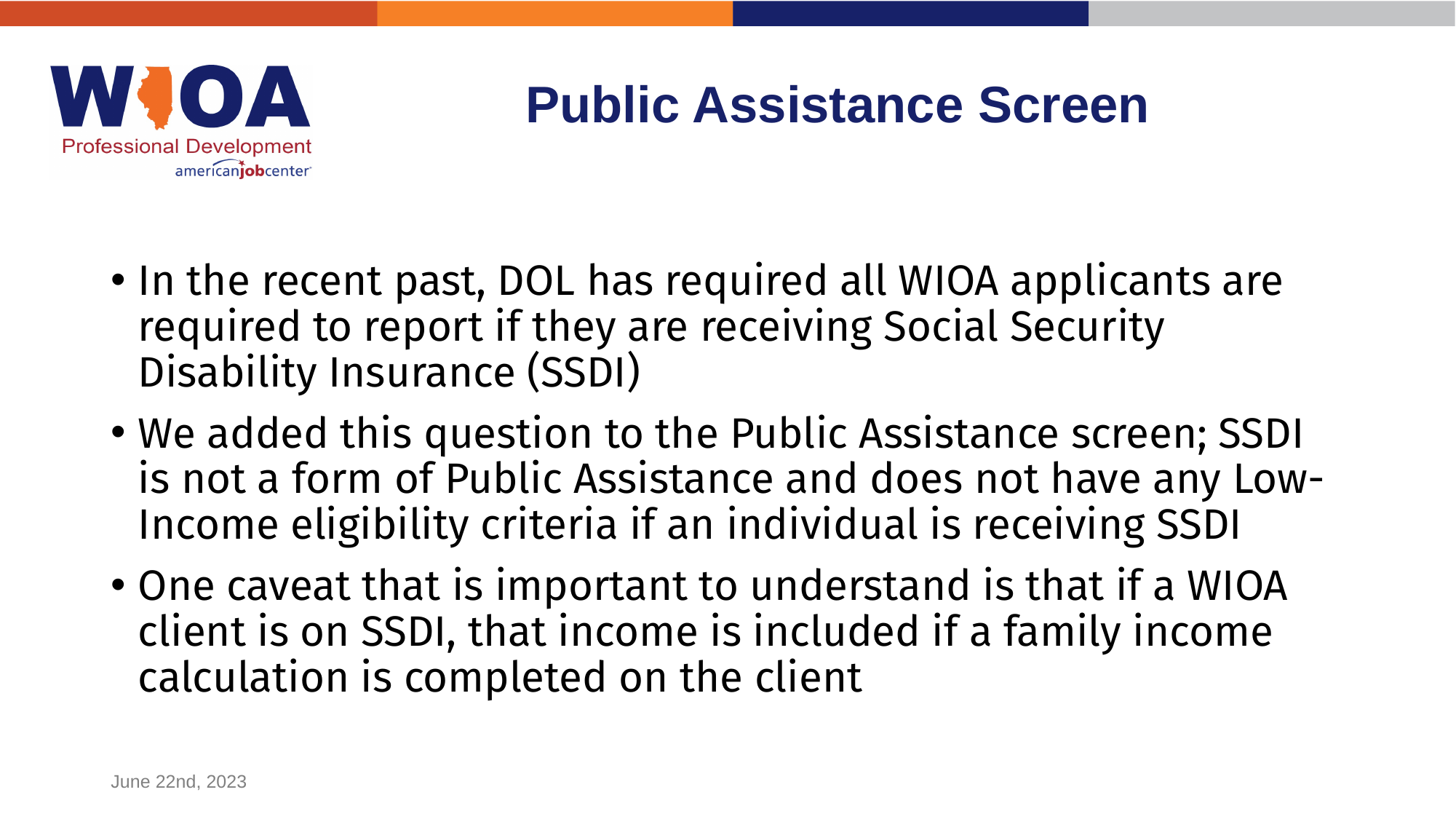

# Public Assistance Screen
In the recent past, DOL has required all WIOA applicants are required to report if they are receiving Social Security Disability Insurance (SSDI)
We added this question to the Public Assistance screen; SSDI is not a form of Public Assistance and does not have any Low-Income eligibility criteria if an individual is receiving SSDI
One caveat that is important to understand is that if a WIOA client is on SSDI, that income is included if a family income calculation is completed on the client

June 22nd, 2023